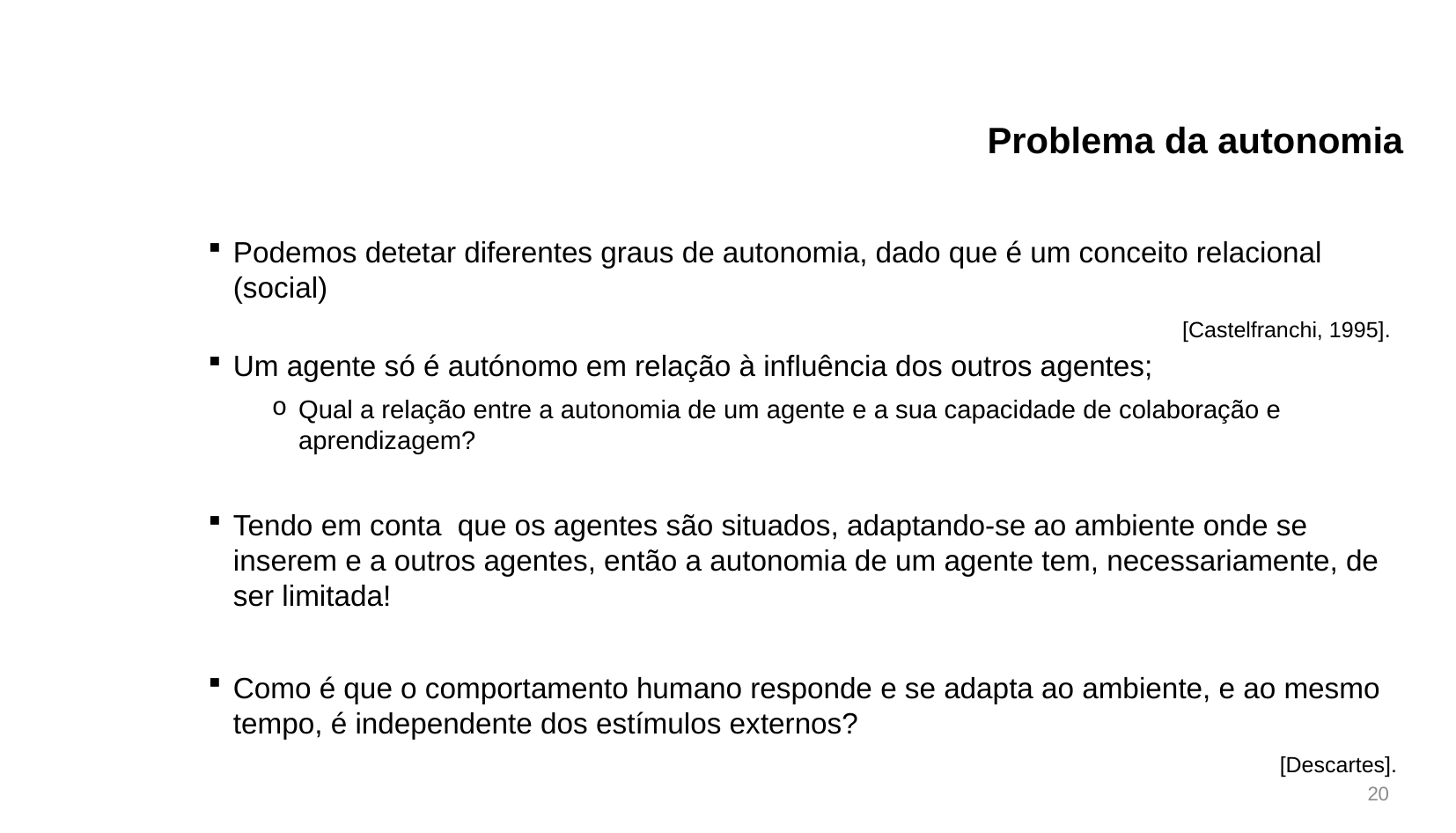

# Problema da autonomia
Podemos detetar diferentes graus de autonomia, dado que é um conceito relacional (social)
[Castelfranchi, 1995].
Um agente só é autónomo em relação à influência dos outros agentes;
Qual a relação entre a autonomia de um agente e a sua capacidade de colaboração e aprendizagem?

Tendo em conta  que os agentes são situados, adaptando-se ao ambiente onde se inserem e a outros agentes, então a autonomia de um agente tem, necessariamente, de ser limitada!

Como é que o comportamento humano responde e se adapta ao ambiente, e ao mesmo tempo, é independente dos estímulos externos?
[Descartes].

20